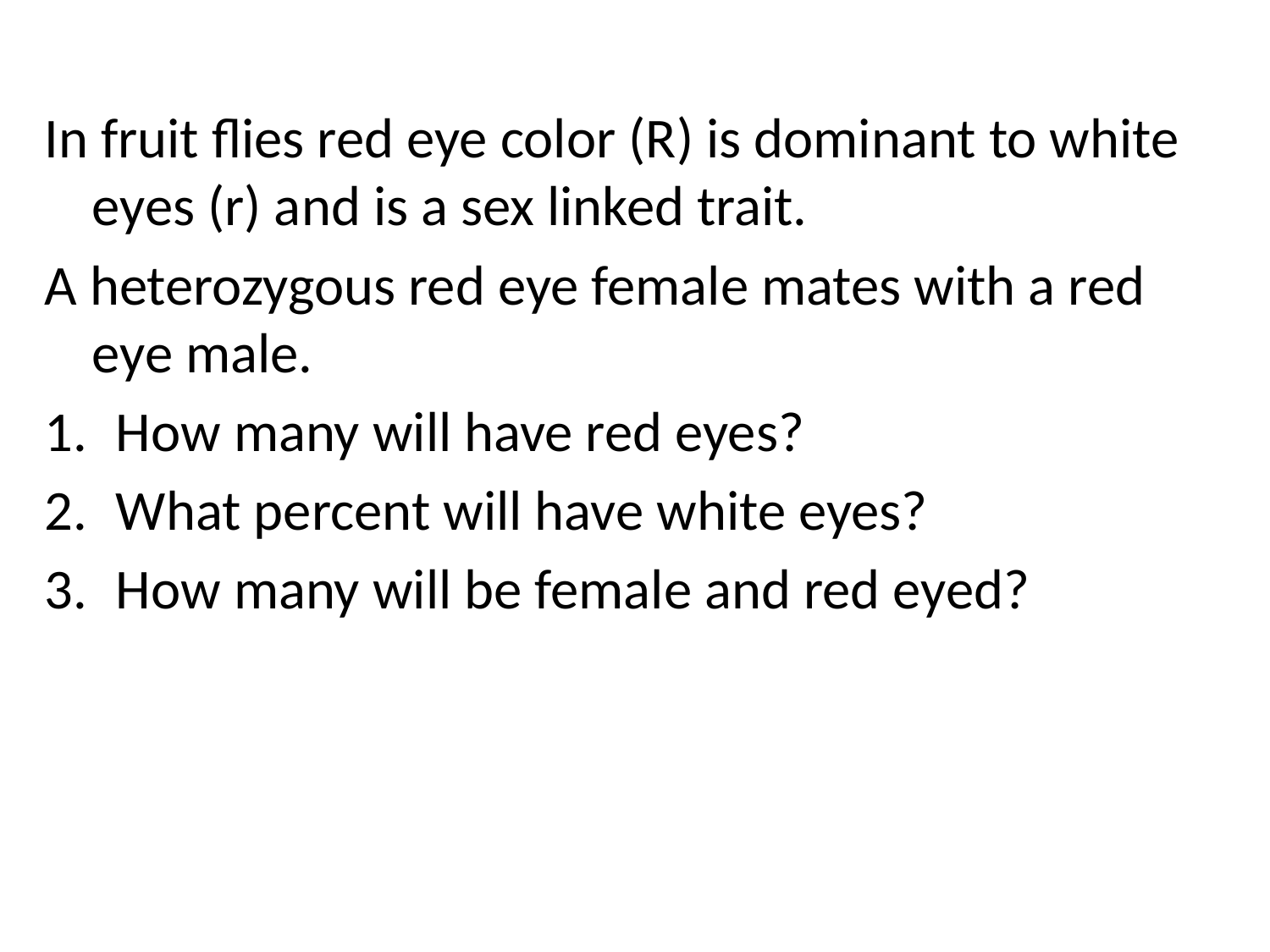

In fruit flies red eye color (R) is dominant to white eyes (r) and is a sex linked trait.
A heterozygous red eye female mates with a red eye male.
How many will have red eyes?
What percent will have white eyes?
How many will be female and red eyed?